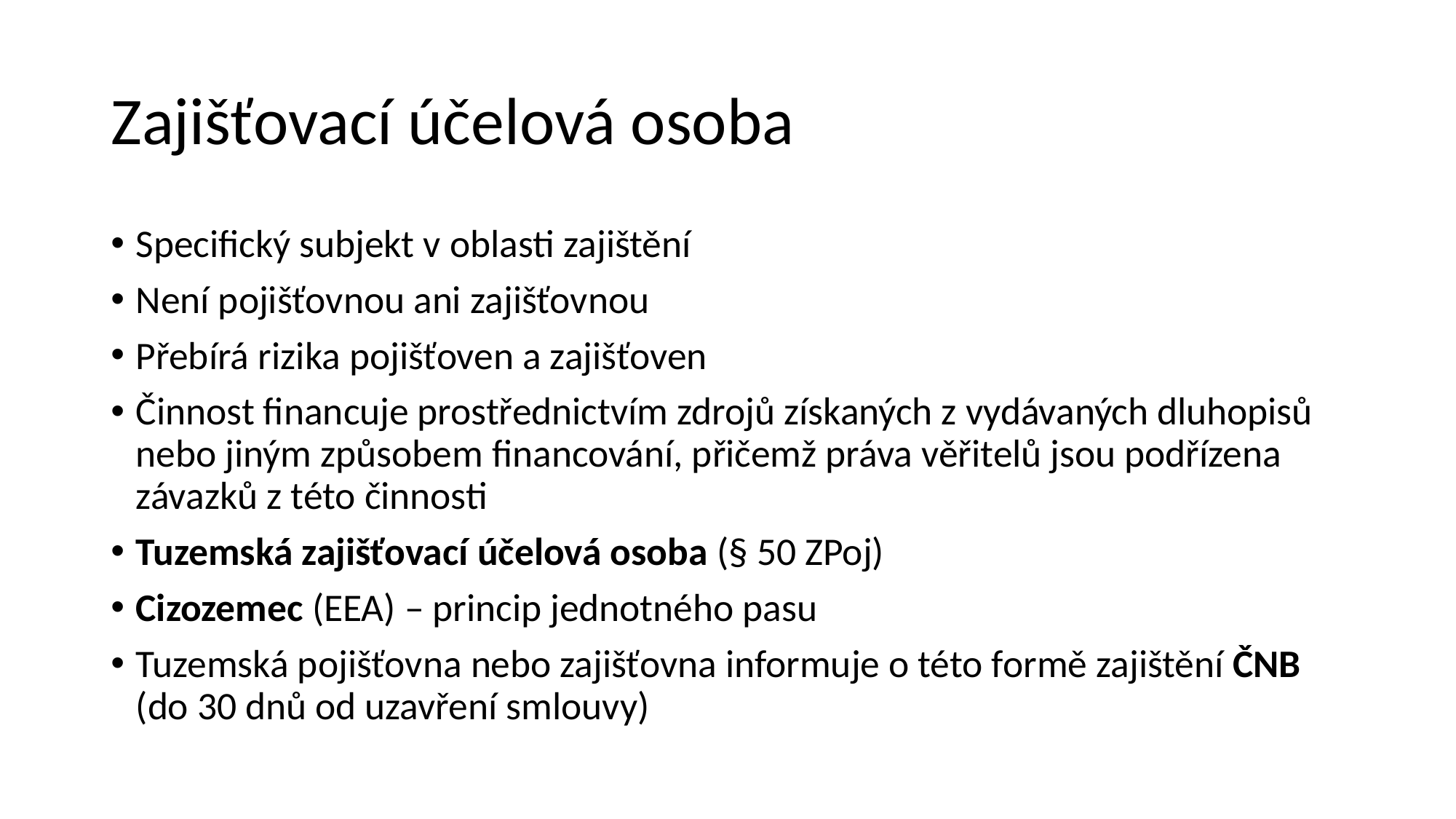

# Zajišťovací účelová osoba
Specifický subjekt v oblasti zajištění
Není pojišťovnou ani zajišťovnou
Přebírá rizika pojišťoven a zajišťoven
Činnost financuje prostřednictvím zdrojů získaných z vydávaných dluhopisů nebo jiným způsobem financování, přičemž práva věřitelů jsou podřízena závazků z této činnosti
Tuzemská zajišťovací účelová osoba (§ 50 ZPoj)
Cizozemec (EEA) – princip jednotného pasu
Tuzemská pojišťovna nebo zajišťovna informuje o této formě zajištění ČNB (do 30 dnů od uzavření smlouvy)